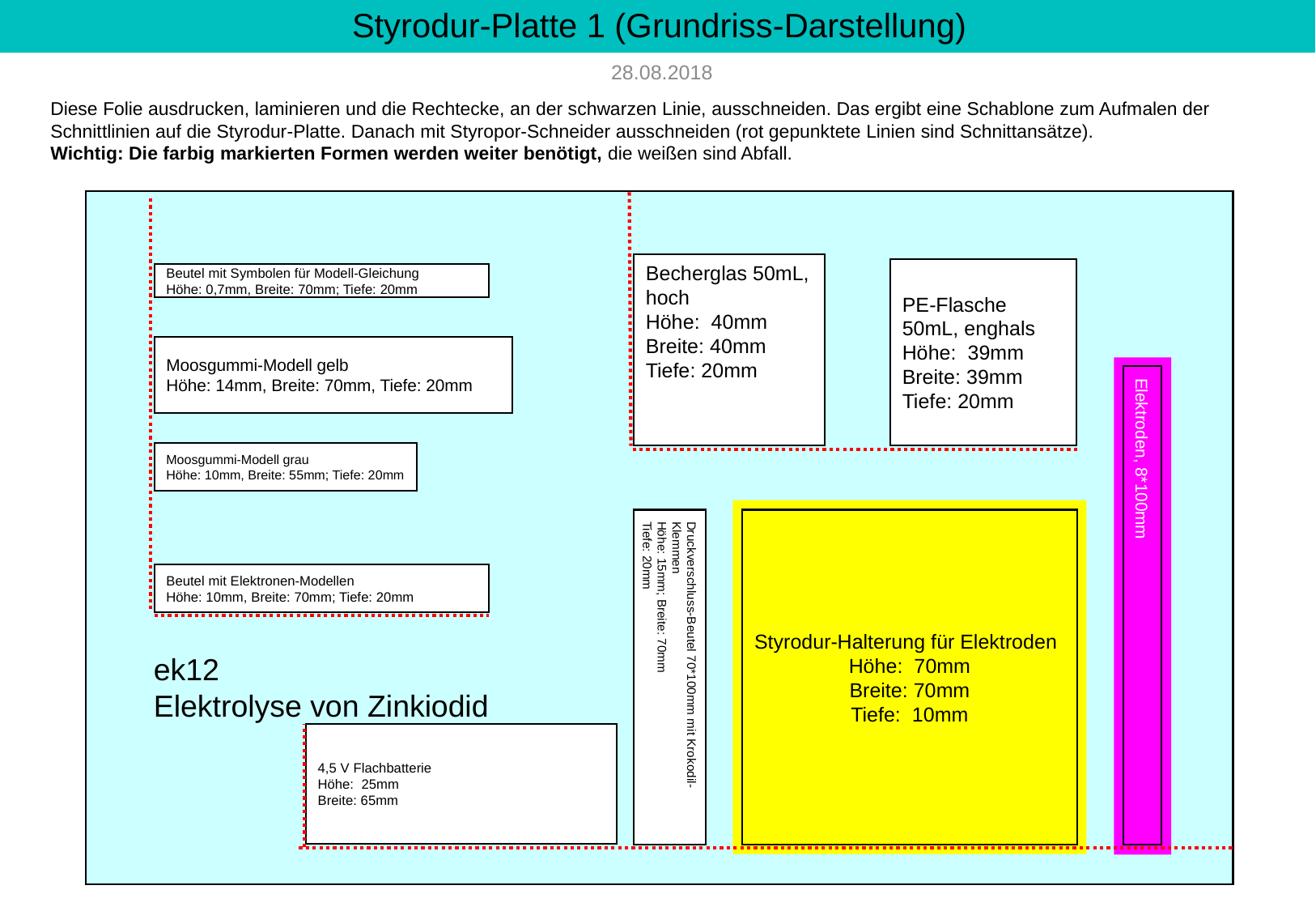

# Styrodur-Platte 1 (Grundriss-Darstellung)
28.08.2018
Diese Folie ausdrucken, laminieren und die Rechtecke, an der schwarzen Linie, ausschneiden. Das ergibt eine Schablone zum Aufmalen der Schnittlinien auf die Styrodur-Platte. Danach mit Styropor-Schneider ausschneiden (rot gepunktete Linien sind Schnittansätze).
Wichtig: Die farbig markierten Formen werden weiter benötigt, die weißen sind Abfall.
Becherglas 50mL, hoch
Höhe:  40mm
Breite: 40mm
Tiefe: 20mm
PE-Flasche 50mL, enghals
Höhe:  39mm
Breite: 39mm
Tiefe: 20mm
Beutel mit Symbolen für Modell-Gleichung
Höhe: 0,7mm, Breite: 70mm; Tiefe: 20mm
Moosgummi-Modell gelb
Höhe: 14mm, Breite: 70mm, Tiefe: 20mm
Moosgummi-Modell grau
Höhe: 10mm, Breite: 55mm; Tiefe: 20mm
7,2
Styrodur-Halterung für Elektroden
Höhe:  70mm
Breite: 70mm
Tiefe:  10mm
Beutel mit Elektronen-Modellen
Höhe: 10mm, Breite: 70mm; Tiefe: 20mm

Elektroden, 8*100mm
Druckverschluss-Beutel 70*100mm mit Krokodil-Klemmen
Höhe: 15mm; Breite: 70mm
Tiefe: 20mm
ek12
Elektrolyse von Zinkiodid
4,5 V Flachbatterie
Höhe:  25mm
Breite: 65mm